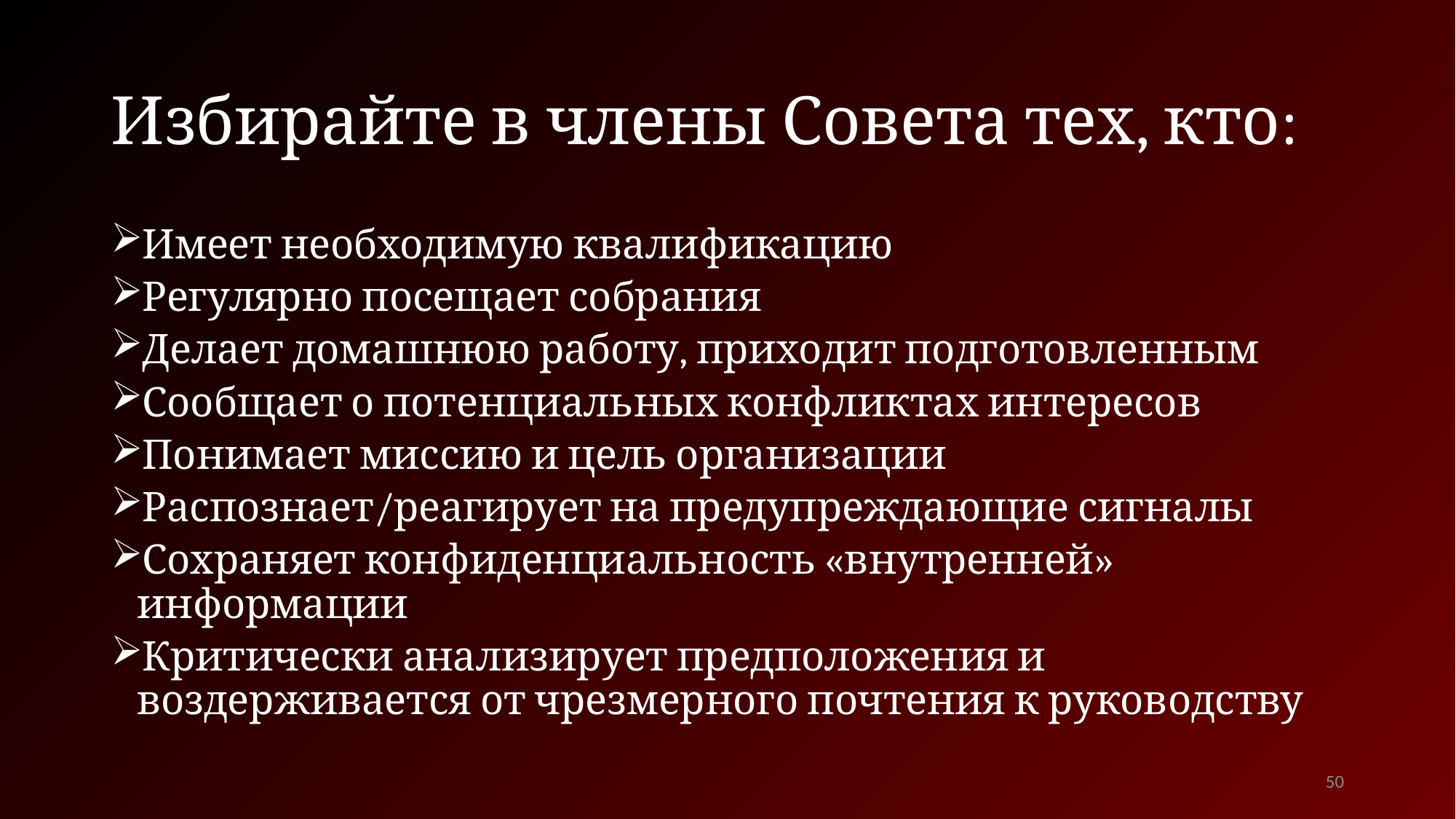

# Избирайте в члены Совета тех, кто:
Имеет необходимую квалификацию
Регулярно посещает собрания
Делает домашнюю работу, приходит подготовленным
Сообщает о потенциальных конфликтах интересов
Понимает миссию и цель организации
Распознает/реагирует на предупреждающие сигналы
Сохраняет конфиденциальность «внутренней» информации
Критически анализирует предположения и воздерживается от чрезмерного почтения к руководству
50